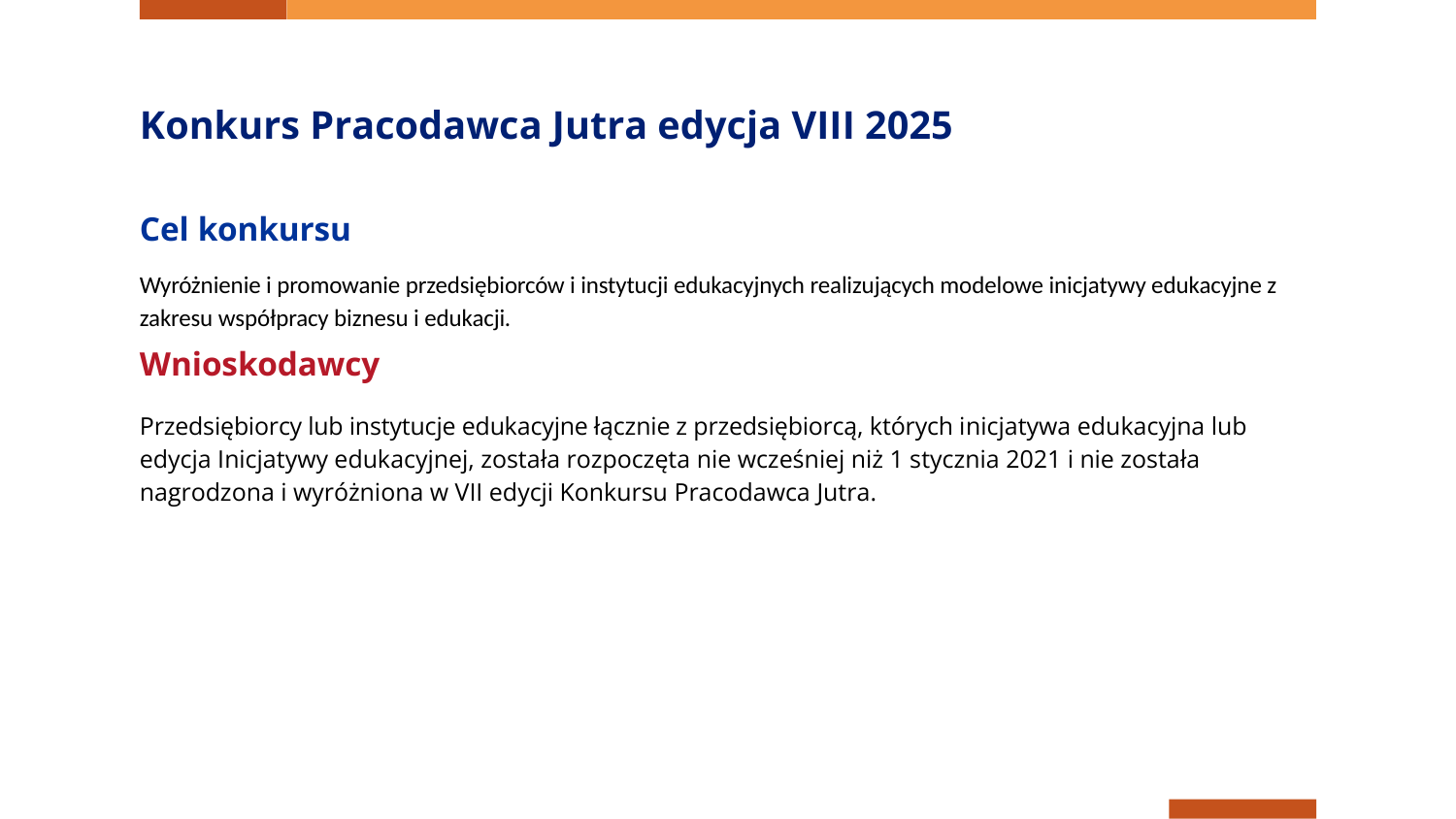

# Konkurs Pracodawca Jutra edycja VIII 2025
Cel konkursu
Wyróżnienie i promowanie przedsiębiorców i instytucji edukacyjnych realizujących modelowe inicjatywy edukacyjne z zakresu współpracy biznesu i edukacji.
Wnioskodawcy
Przedsiębiorcy lub instytucje edukacyjne łącznie z przedsiębiorcą, których inicjatywa edukacyjna lub edycja Inicjatywy edukacyjnej, została rozpoczęta nie wcześniej niż 1 stycznia 2021 i nie została nagrodzona i wyróżniona w VII edycji Konkursu Pracodawca Jutra.